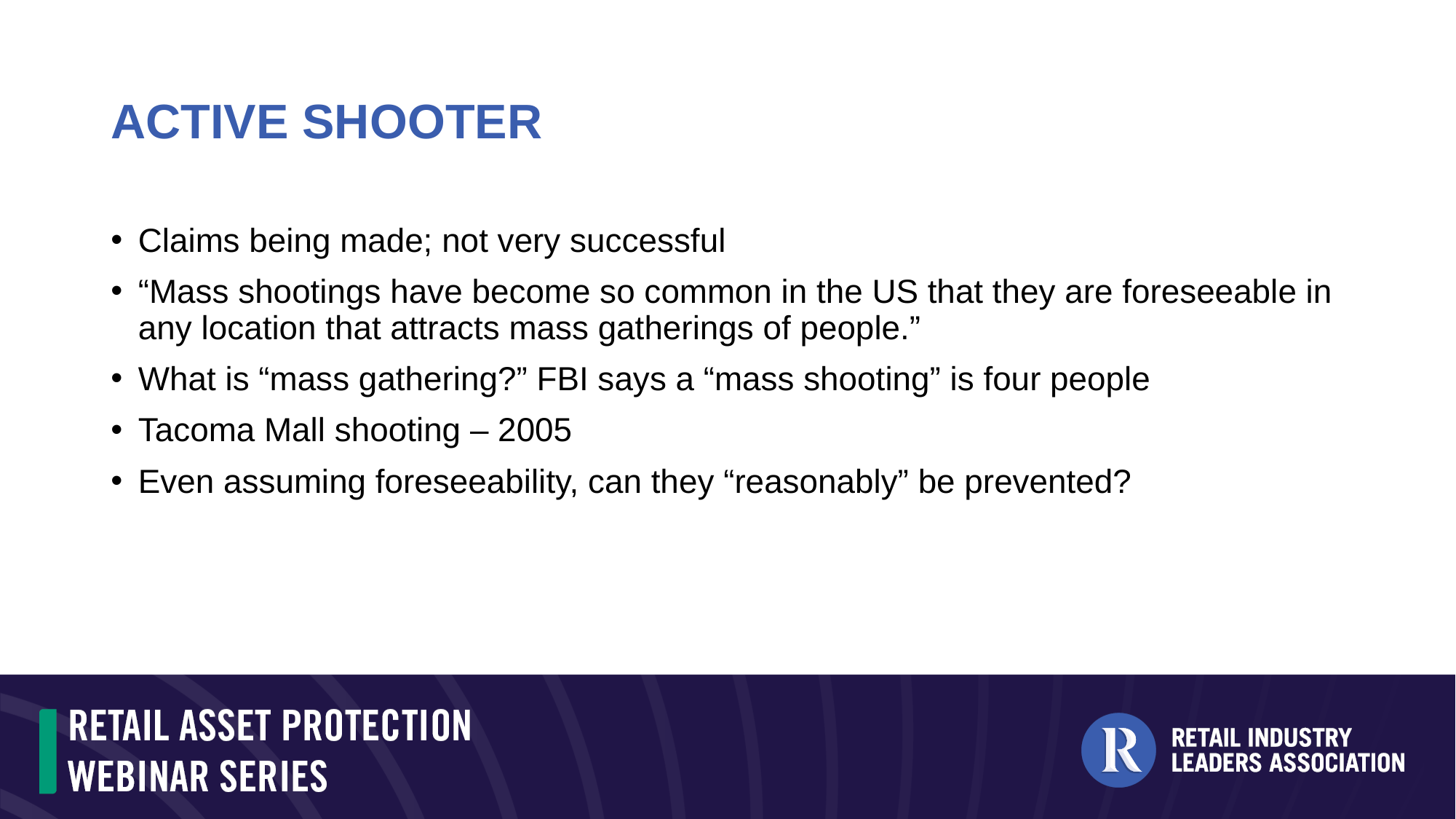

# ACTIVE SHOOTER
Claims being made; not very successful
“Mass shootings have become so common in the US that they are foreseeable in any location that attracts mass gatherings of people.”
What is “mass gathering?” FBI says a “mass shooting” is four people
Tacoma Mall shooting – 2005
Even assuming foreseeability, can they “reasonably” be prevented?